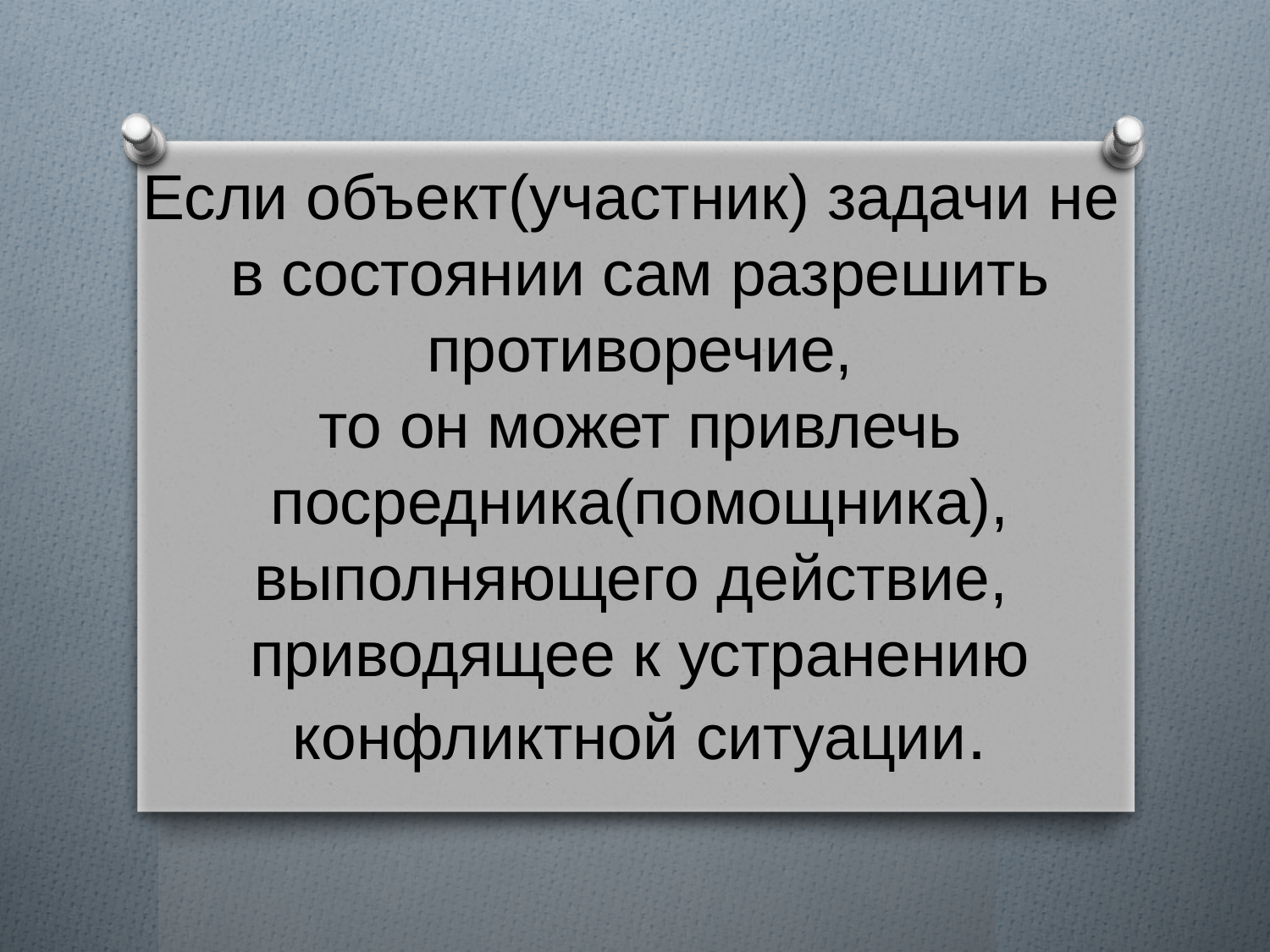

Если объект(участник) задачи не
в состоянии сам разрешить противоречие,
то он может привлечь посредника(помощника),
выполняющего действие,
приводящее к устранению конфликтной ситуации.